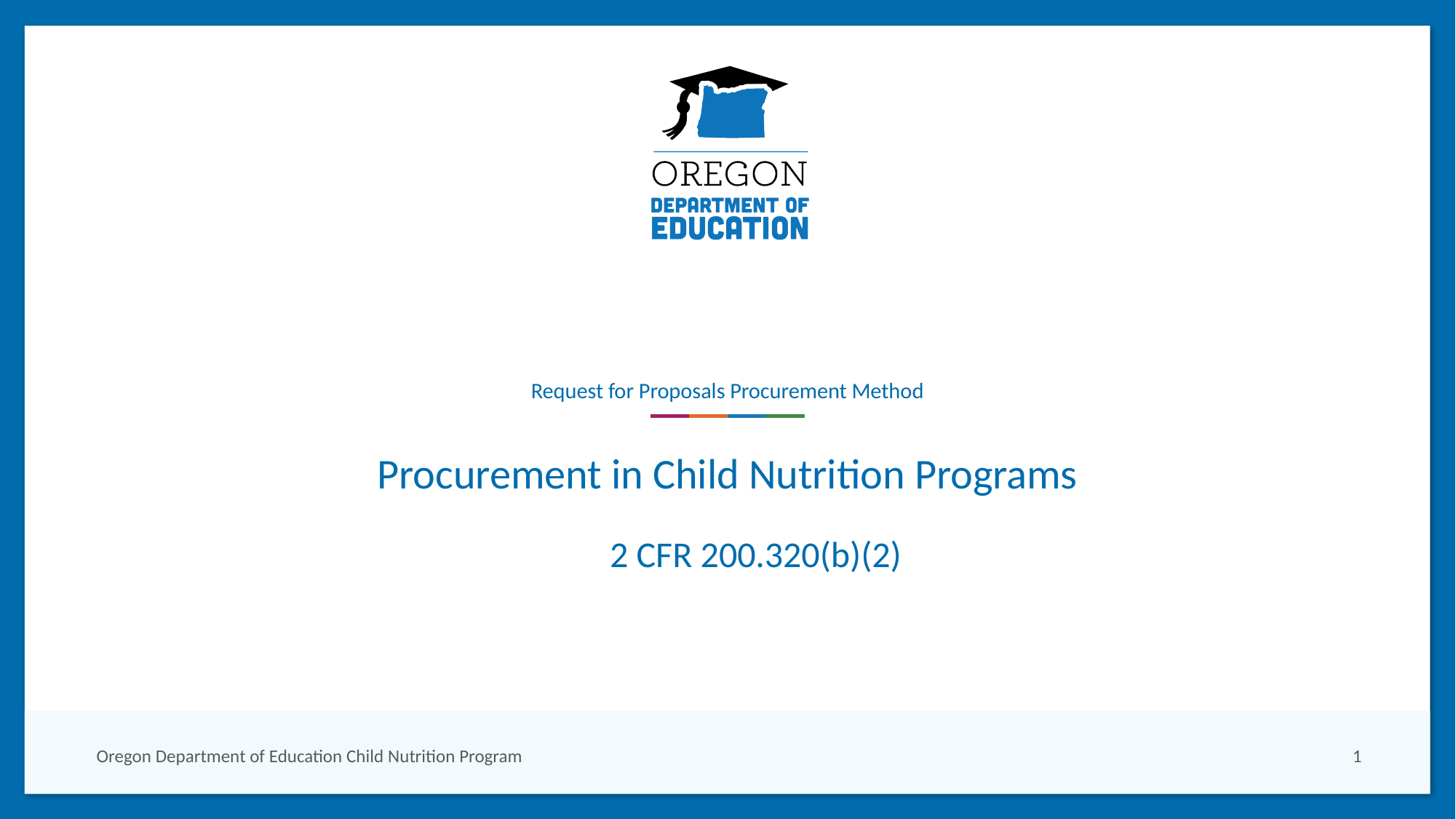

# Request for Proposals Procurement Method
Procurement in Child Nutrition Programs
2 CFR 200.320(b)(2)
Oregon Department of Education Child Nutrition Program
1